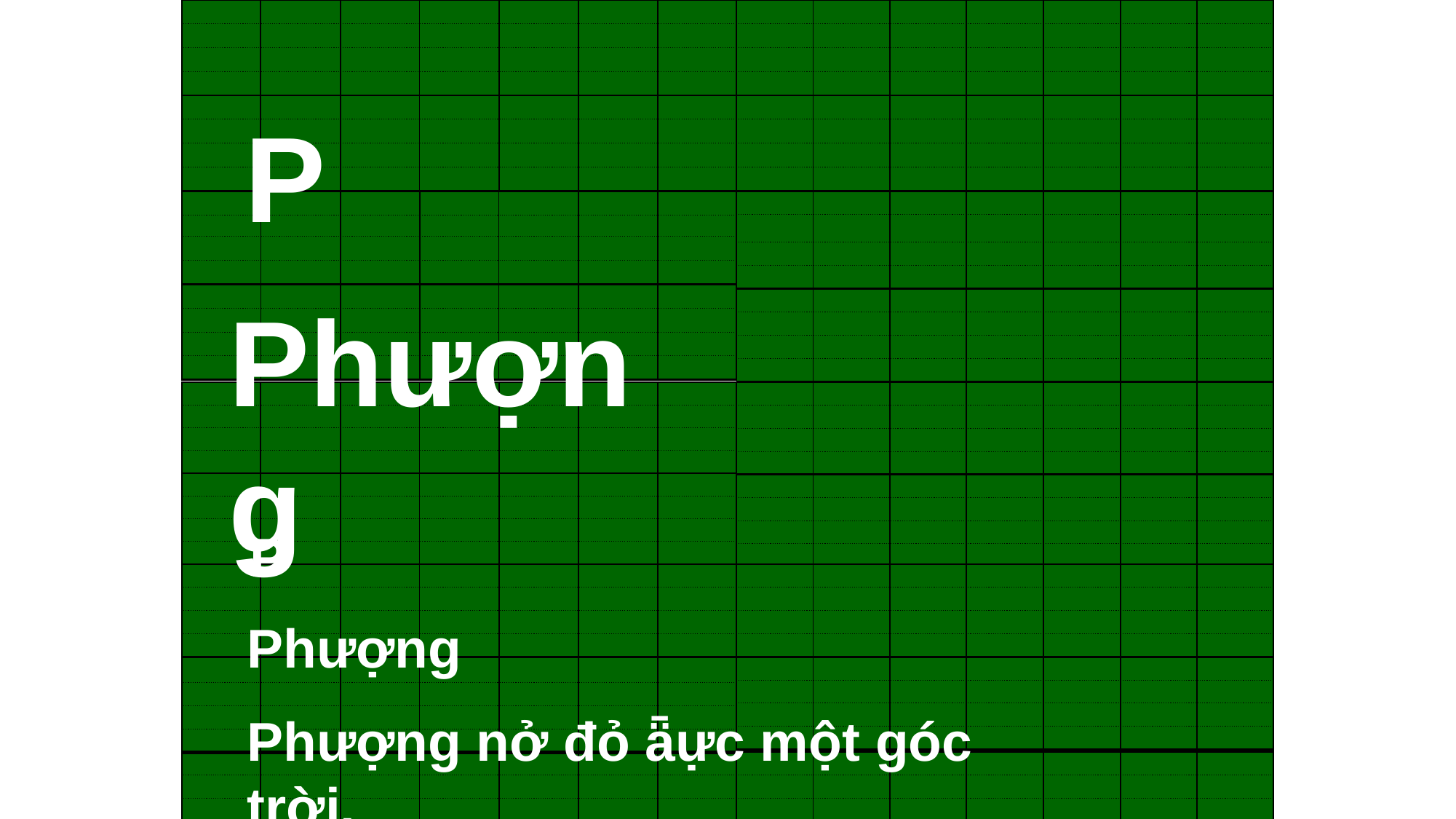

|  |  |  |  |  |  |  |
| --- | --- | --- | --- | --- | --- | --- |
|  |  |  |  |  |  |  |
|  |  |  |  |  |  |  |
|  |  |  |  |  |  |  |
|  |  |  |  |  |  |  |
|  |  |  |  |  |  |  |
|  |  |  |  |  |  |  |
|  |  |  |  |  |  |  |
|  |  |  |  |  |  |  |
| --- | --- | --- | --- | --- | --- | --- |
|  |  |  |  |  |  |  |
|  |  |  |  |  |  |  |
|  |  |  |  |  |  |  |
|  |  |  |  |  |  |  |
|  |  |  |  |  |  |  |
|  |  |  |  |  |  |  |
|  |  |  |  |  |  |  |
P
|  |  |  |  |  |  |  |
| --- | --- | --- | --- | --- | --- | --- |
|  |  |  |  |  |  |  |
|  |  |  |  |  |  |  |
|  |  |  |  |  |  |  |
|  |  |  |  |  |  |  |
|  |  |  |  |  |  |  |
|  |  |  |  |  |  |  |
|  |  |  |  |  |  |  |
|  |  |  |  |  |  |  |
| --- | --- | --- | --- | --- | --- | --- |
|  |  |  |  |  |  |  |
|  |  |  |  |  |  |  |
|  |  |  |  |  |  |  |
|  |  |  |  |  |  |  |
|  |  |  |  |  |  |  |
|  |  |  |  |  |  |  |
|  |  |  |  |  |  |  |
Phượng
|  |  |  |  |  |  |  |
| --- | --- | --- | --- | --- | --- | --- |
|  |  |  |  |  |  |  |
|  |  |  |  |  |  |  |
|  |  |  |  |  |  |  |
|  |  |  |  |  |  |  |
|  |  |  |  |  |  |  |
|  |  |  |  |  |  |  |
|  |  |  |  |  |  |  |
|  |  |  |  |  |  |  |
| --- | --- | --- | --- | --- | --- | --- |
|  |  |  |  |  |  |  |
|  |  |  |  |  |  |  |
|  |  |  |  |  |  |  |
|  |  |  |  |  |  |  |
|  |  |  |  |  |  |  |
|  |  |  |  |  |  |  |
|  |  |  |  |  |  |  |
P
|  |  |  |  |  |  |  |
| --- | --- | --- | --- | --- | --- | --- |
|  |  |  |  |  |  |  |
|  |  |  |  |  |  |  |
|  |  |  |  |  |  |  |
|  |  |  |  |  |  |  |
|  |  |  |  |  |  |  |
|  |  |  |  |  |  |  |
|  |  |  |  |  |  |  |
|  |  |  |  |  |  |  |
| --- | --- | --- | --- | --- | --- | --- |
|  |  |  |  |  |  |  |
|  |  |  |  |  |  |  |
|  |  |  |  |  |  |  |
|  |  |  |  |  |  |  |
|  |  |  |  |  |  |  |
|  |  |  |  |  |  |  |
|  |  |  |  |  |  |  |
Phượng
Phượng nở đỏ ǟực một góc trời.
|  |  |  |  |  |  |  |
| --- | --- | --- | --- | --- | --- | --- |
|  |  |  |  |  |  |  |
|  |  |  |  |  |  |  |
|  |  |  |  |  |  |  |
|  |  |  |  |  |  |  |
|  |  |  |  |  |  |  |
|  |  |  |  |  |  |  |
|  |  |  |  |  |  |  |
|  |  |  |  |  |  |  |
| --- | --- | --- | --- | --- | --- | --- |
|  |  |  |  |  |  |  |
|  |  |  |  |  |  |  |
|  |  |  |  |  |  |  |
|  |  |  |  |  |  |  |
|  |  |  |  |  |  |  |
|  |  |  |  |  |  |  |
|  |  |  |  |  |  |  |